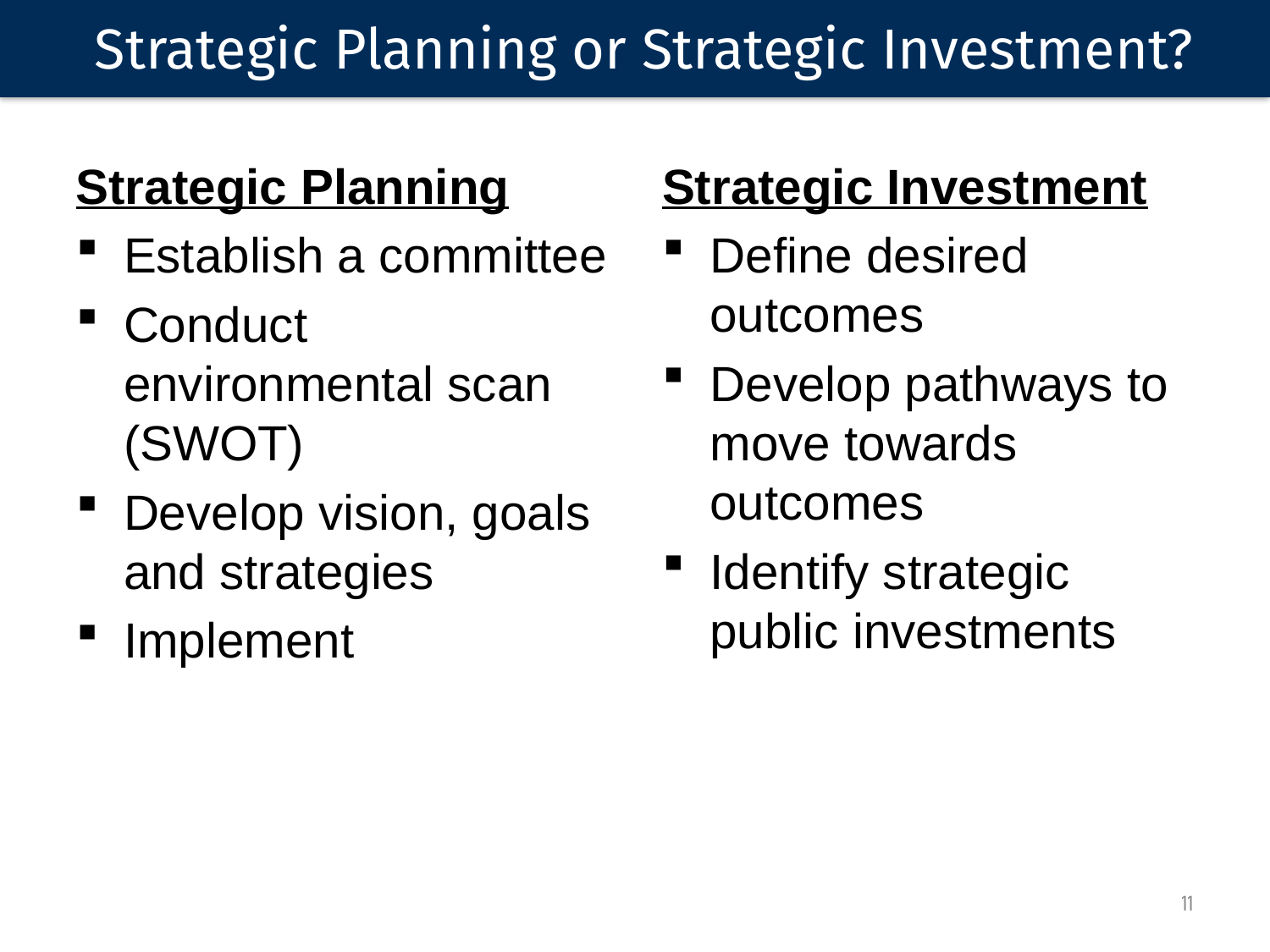

Strategic Planning or Strategic Investment?
Strategic Investment
Define desired outcomes
Develop pathways to move towards outcomes
Identify strategic public investments

Strategic Planning
Establish a committee
Conduct environmental scan (SWOT)
Develop vision, goals and strategies
Implement
11